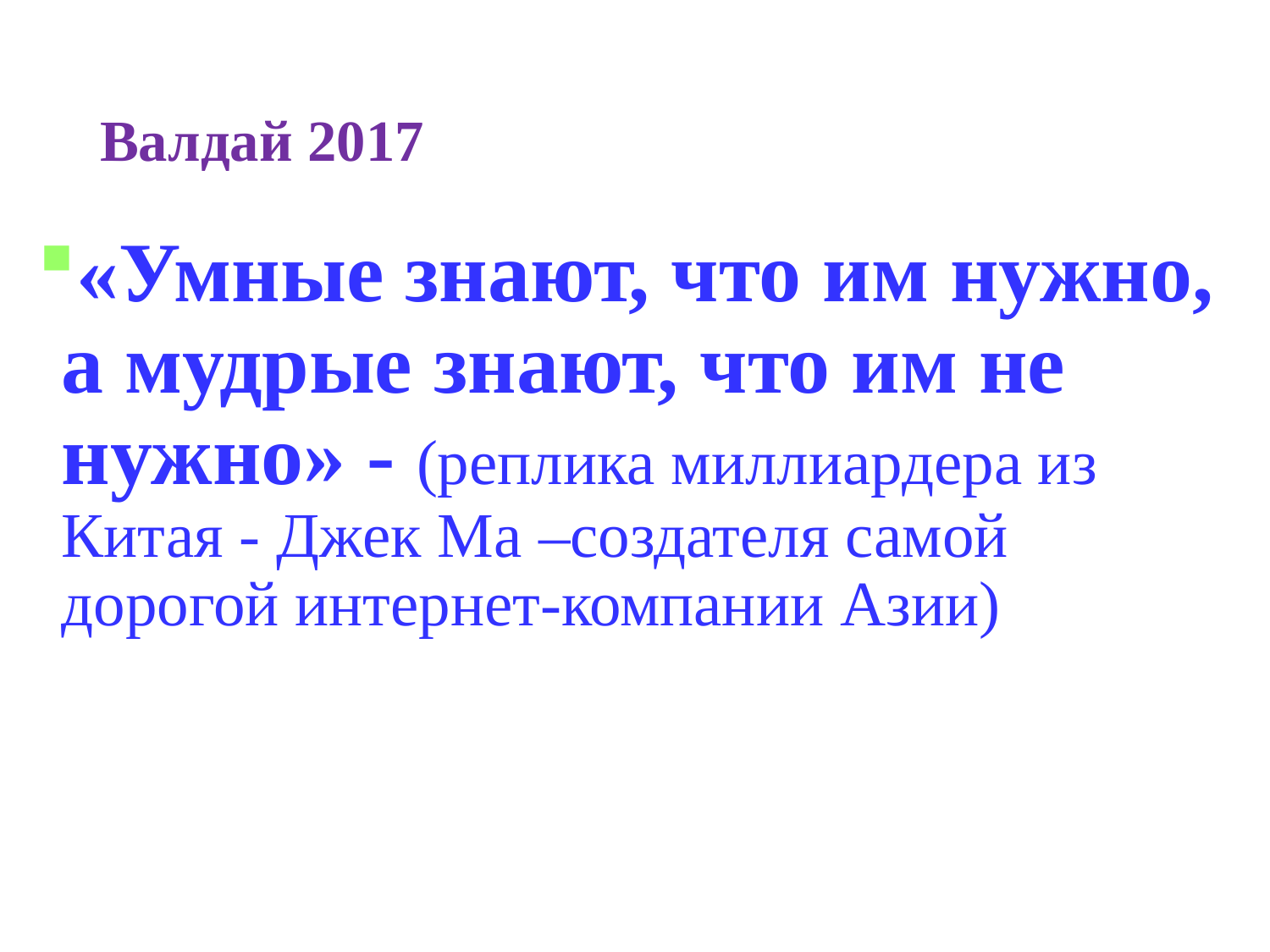

# Валдай 2017
«Умные знают, что им нужно, а мудрые знают, что им не нужно» - (реплика миллиардера из Китая - Джек Ма –создателя самой дорогой интернет-компании Азии)